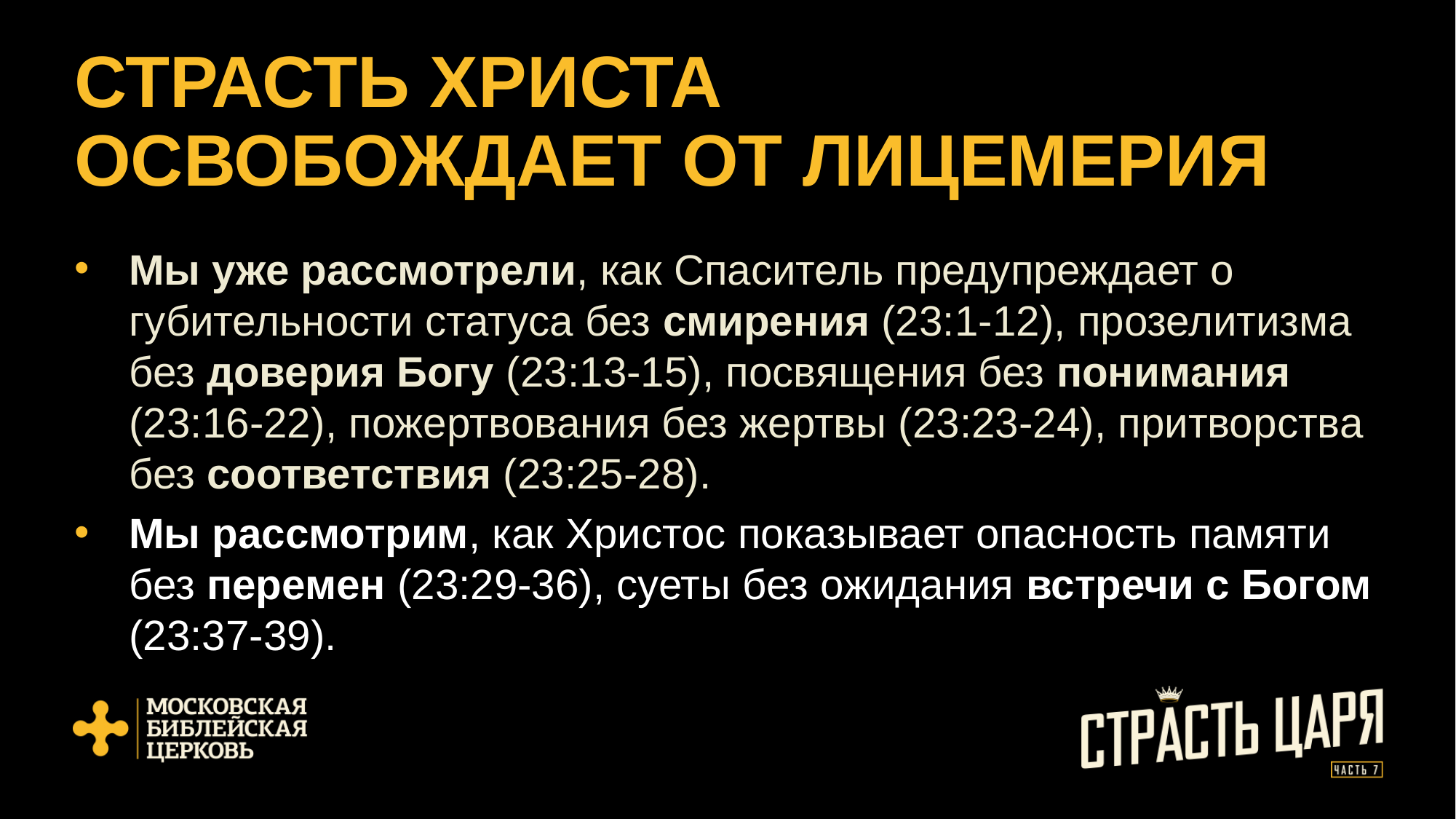

# СТРАСТЬ ХРИСТА ОСВОБОЖДАЕТ ОТ ЛИЦЕМЕРИЯ
Мы уже рассмотрели, как Спаситель предупреждает о губительности статуса без смирения (23:1-12), прозелитизма без доверия Богу (23:13-15), посвящения без понимания (23:16-22), пожертвования без жертвы (23:23-24), притворства без соответствия (23:25-28).
Мы рассмотрим, как Христос показывает опасность памяти без перемен (23:29-36), суеты без ожидания встречи с Богом (23:37-39).